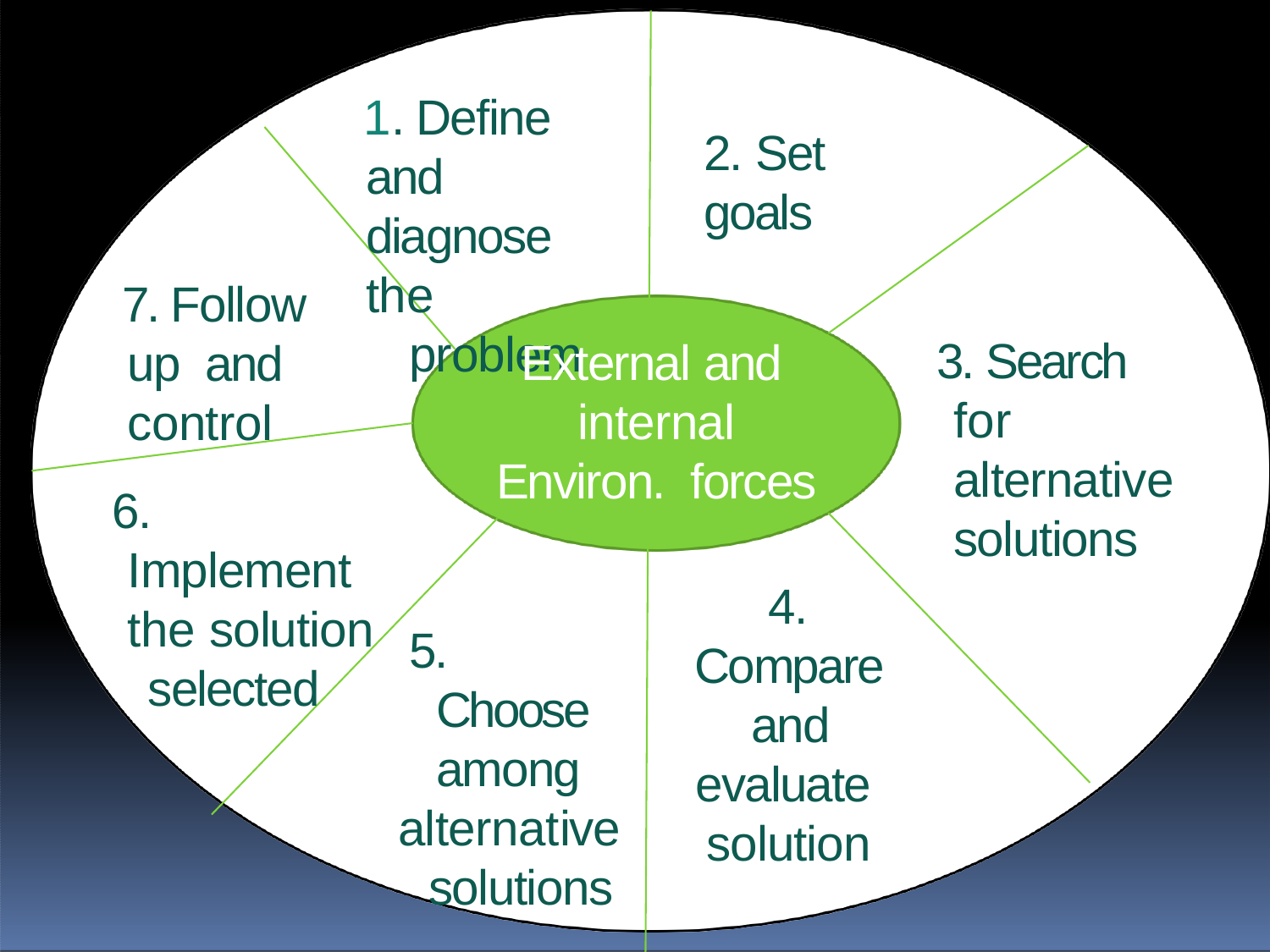

1. Define and  diagnose the
problem
2. Set goals

7. Follow up  and control
3. Search for  alternative  solutions
External and  internal Environ.  forces

6. Implement  the solution
selected

4.
Compare  and  evaluate  solution
5. Choose  among
alternative  solutions